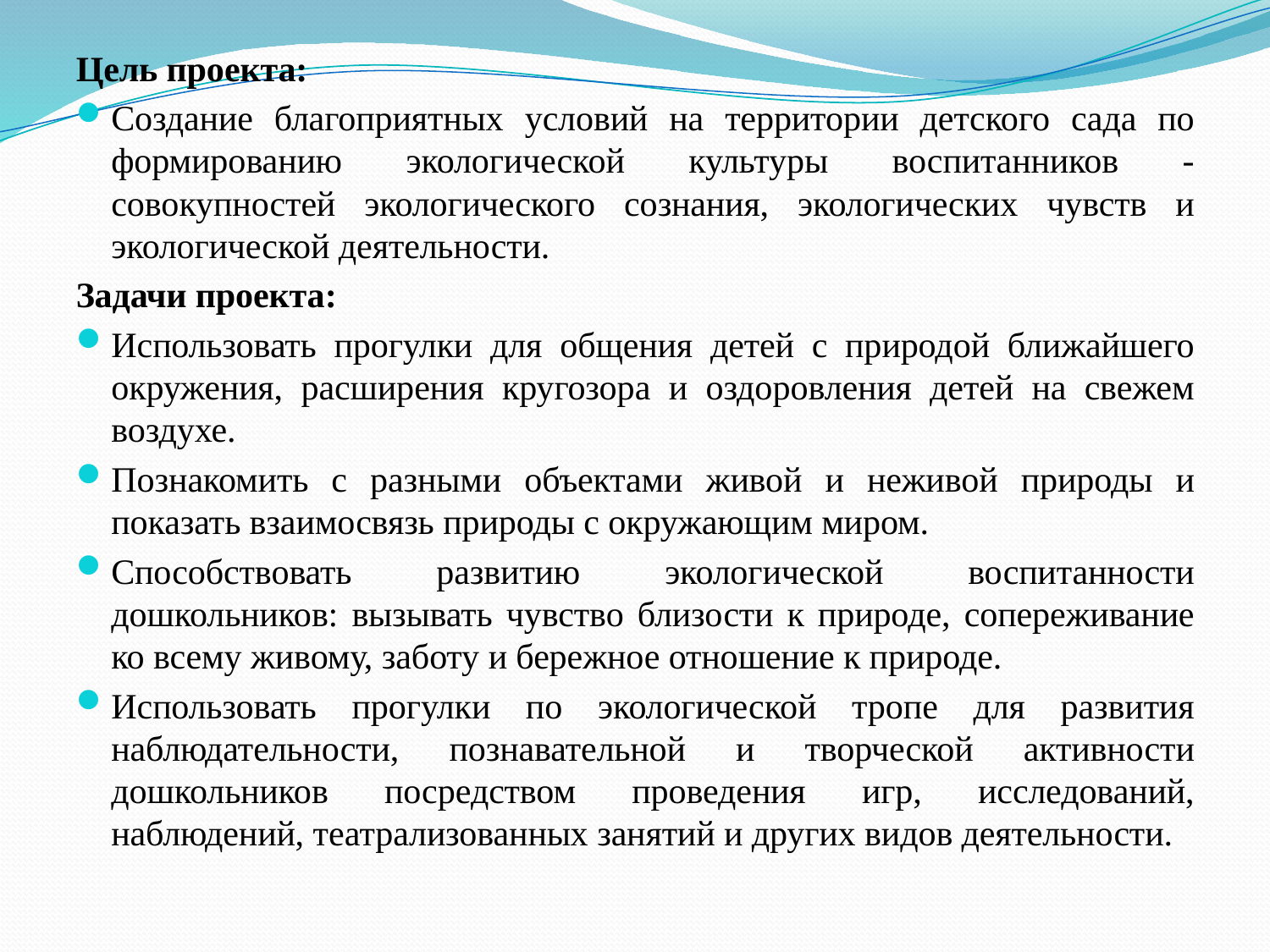

#
Цель проекта:
Создание благоприятных условий на территории детского сада по формированию экологической культуры воспитанников - совокупностей экологического сознания, экологических чувств и экологической деятельности.
Задачи проекта:
Использовать прогулки для общения детей с природой ближайшего окружения, расширения кругозора и оздоровления детей на свежем воздухе.
Познакомить с разными объектами живой и неживой природы и показать взаимосвязь природы с окружающим миром.
Способствовать развитию экологической воспитанности дошкольников: вызывать чувство близости к природе, сопереживание ко всему живому, заботу и бережное отношение к природе.
Использовать прогулки по экологической тропе для развития наблюдательности, познавательной и творческой активности дошкольников посредством проведения игр, исследований, наблюдений, театрализованных занятий и других видов деятельности.